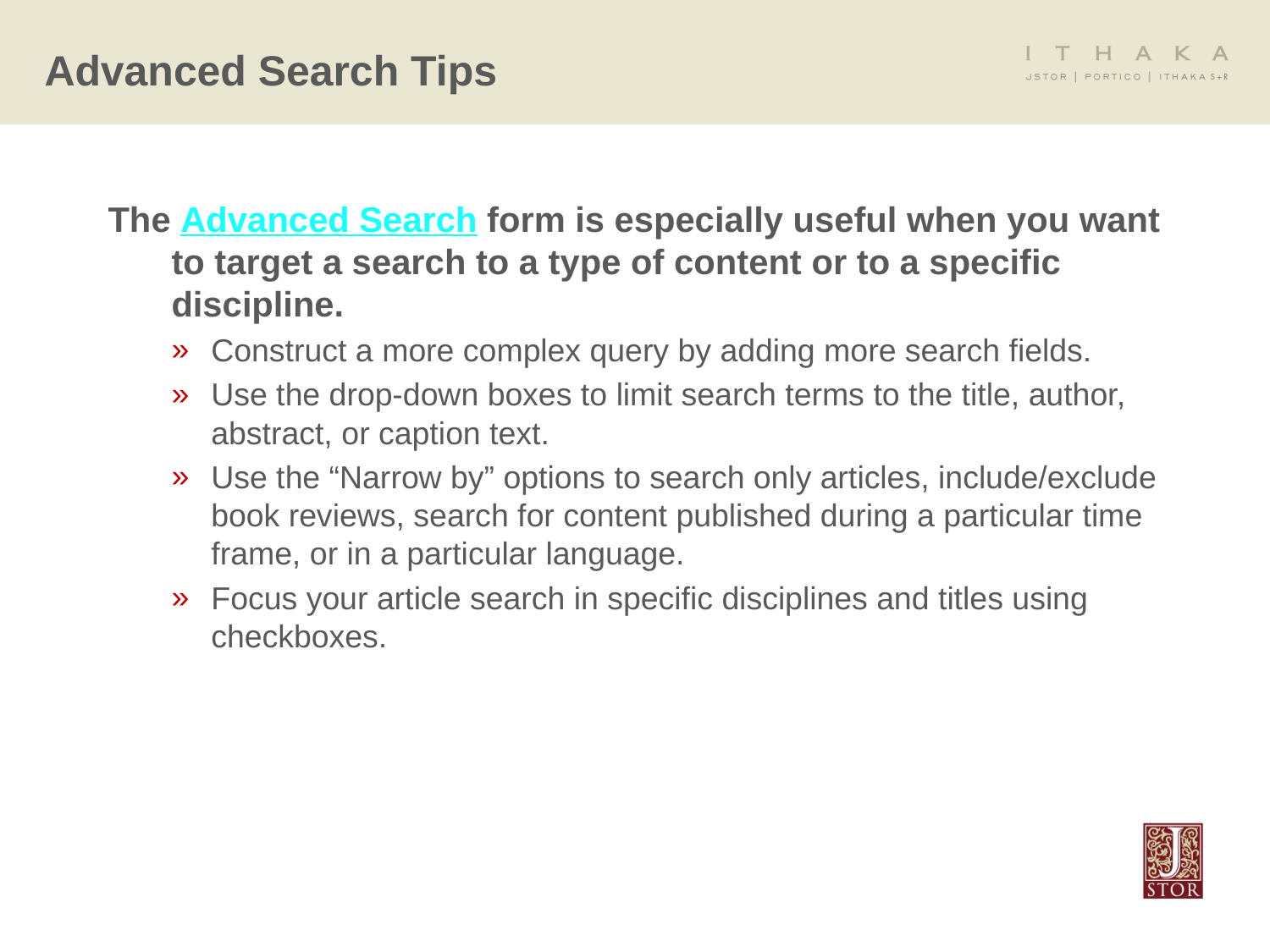

# Advanced Search Tips
The Advanced Search form is especially useful when you want to target a search to a type of content or to a specific discipline.
Construct a more complex query by adding more search fields.
Use the drop-down boxes to limit search terms to the title, author, abstract, or caption text.
Use the “Narrow by” options to search only articles, include/exclude book reviews, search for content published during a particular time frame, or in a particular language.
Focus your article search in specific disciplines and titles using checkboxes.